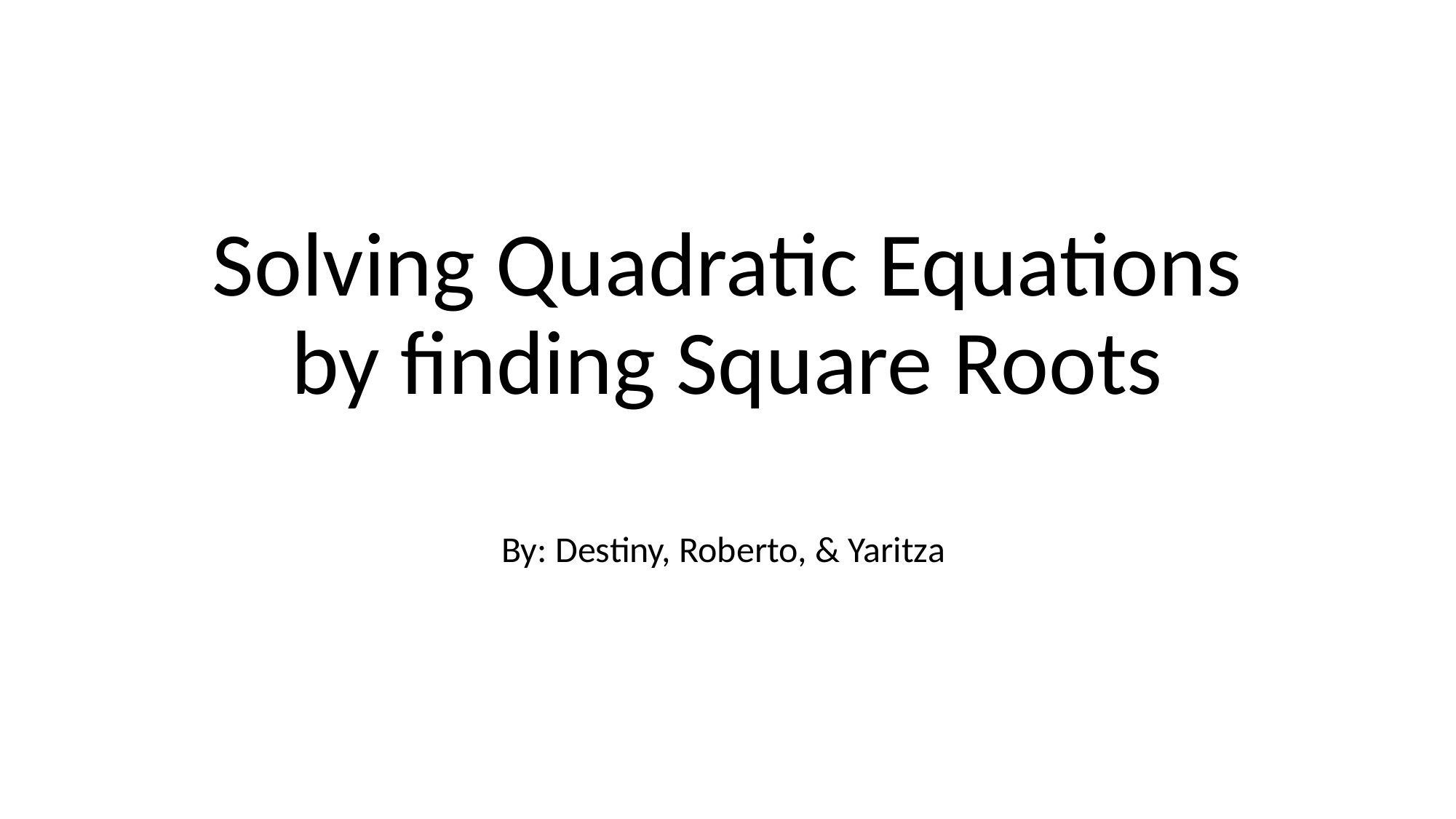

# Solving Quadratic Equations by finding Square Roots
By: Destiny, Roberto, & Yaritza